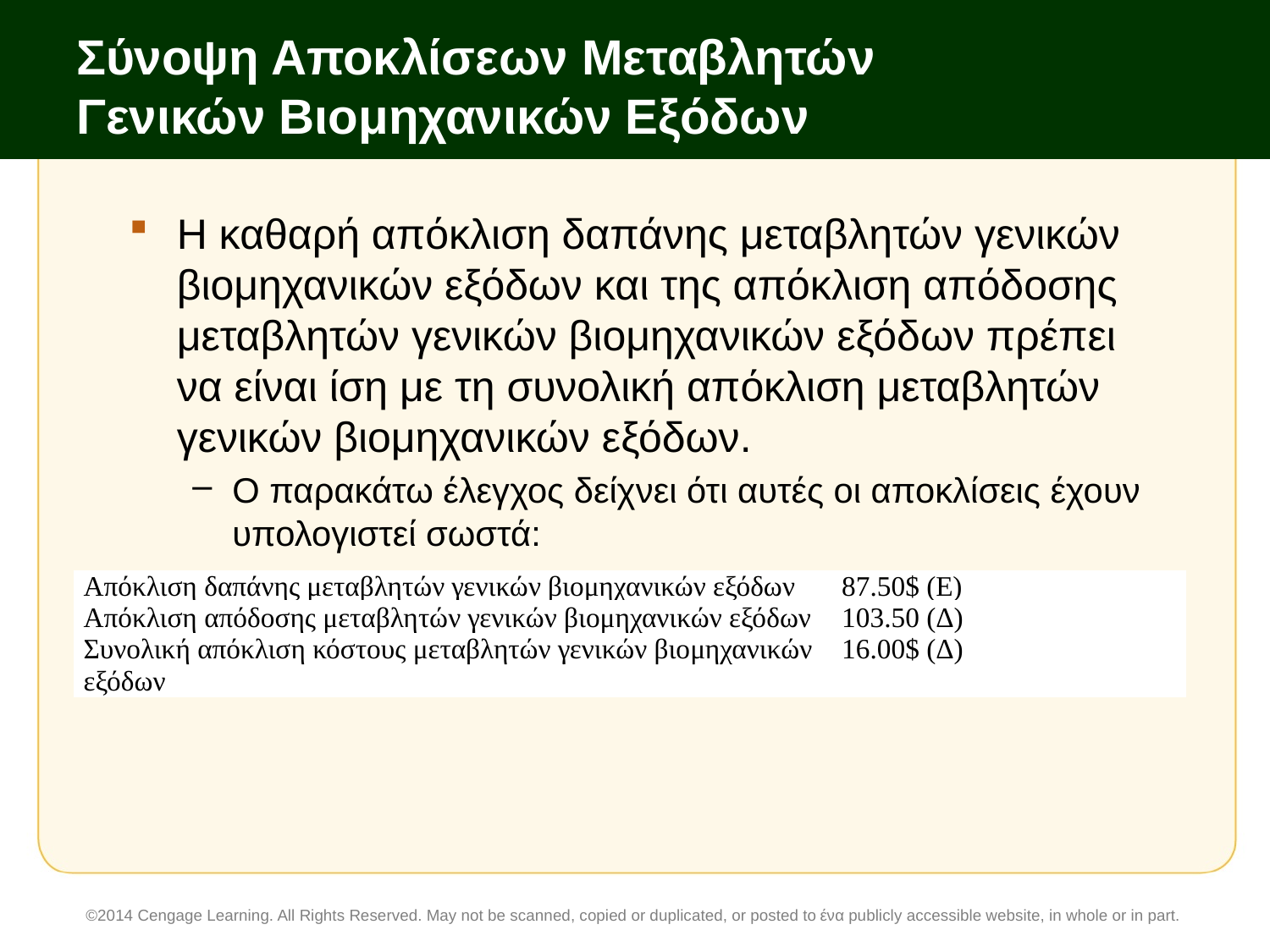

# Σύνοψη Αποκλίσεων Μεταβλητών Γενικών Βιομηχανικών Εξόδων
Η καθαρή απόκλιση δαπάνης μεταβλητών γενικών βιομηχανικών εξόδων και της απόκλιση απόδοσης μεταβλητών γενικών βιομηχανικών εξόδων πρέπει να είναι ίση με τη συνολική απόκλιση μεταβλητών γενικών βιομηχανικών εξόδων.
Ο παρακάτω έλεγχος δείχνει ότι αυτές οι αποκλίσεις έχουν υπολογιστεί σωστά:

| Απόκλιση δαπάνης μεταβλητών γενικών βιομηχανικών εξόδων | 87.50$ (Ε) |
| --- | --- |
| Απόκλιση απόδοσης μεταβλητών γενικών βιομηχανικών εξόδων | 103.50 (Δ) |
| Συνολική απόκλιση κόστους μεταβλητών γενικών βιομηχανικών εξόδων | 16.00$ (Δ) |
©2014 Cengage Learning. All Rights Reserved. May not be scanned, copied or duplicated, or posted to ένα publicly accessible website, in whole or in part.